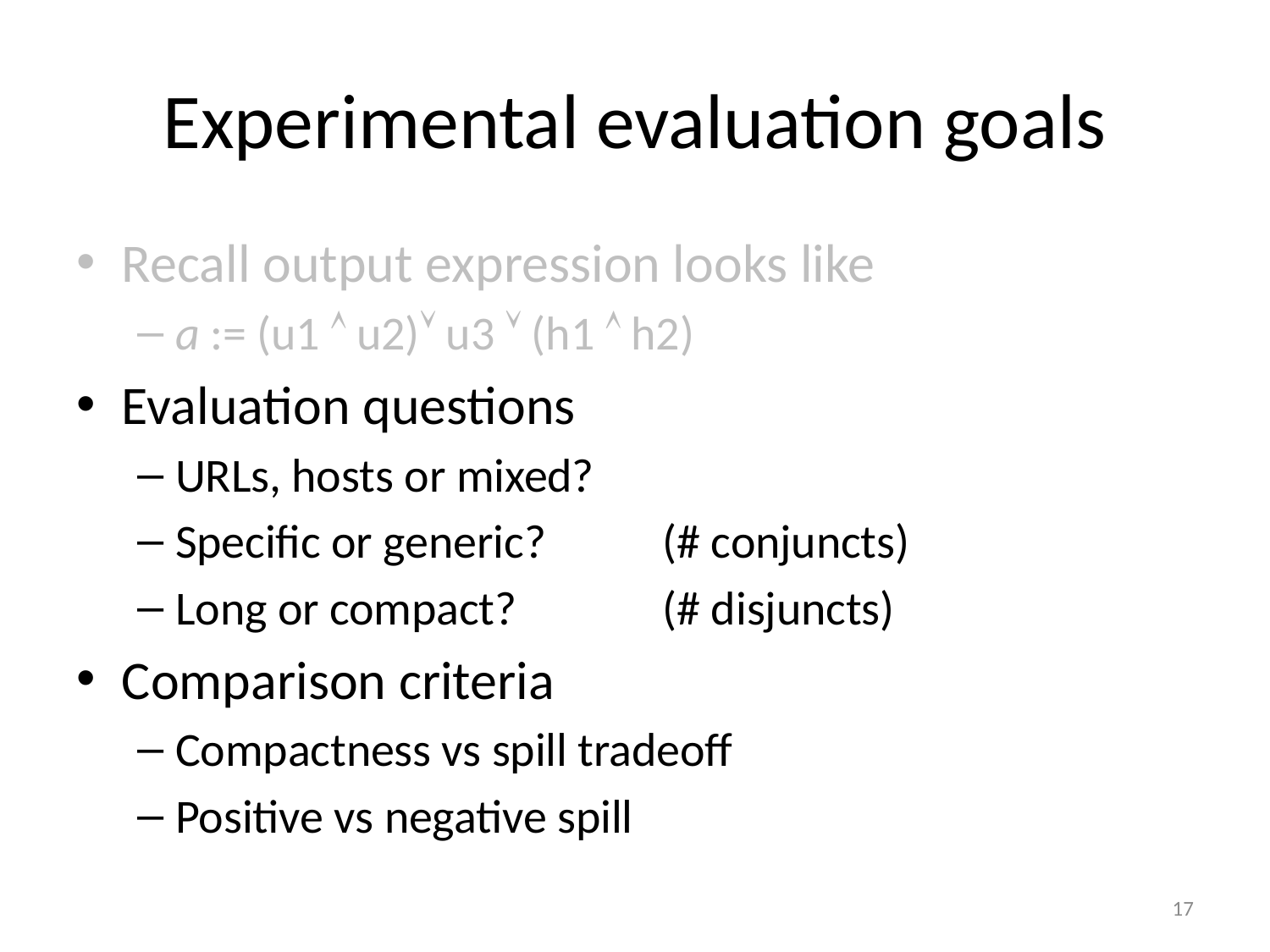

# Experimental evaluation goals
Recall output expression looks like
a := (u1 ∧ u2)∨ u3 ∨ (h1 ∧ h2)
Evaluation questions
URLs, hosts or mixed?
Specific or generic?	(# conjuncts)
Long or compact? 	(# disjuncts)
Comparison criteria
Compactness vs spill tradeoff
Positive vs negative spill

17